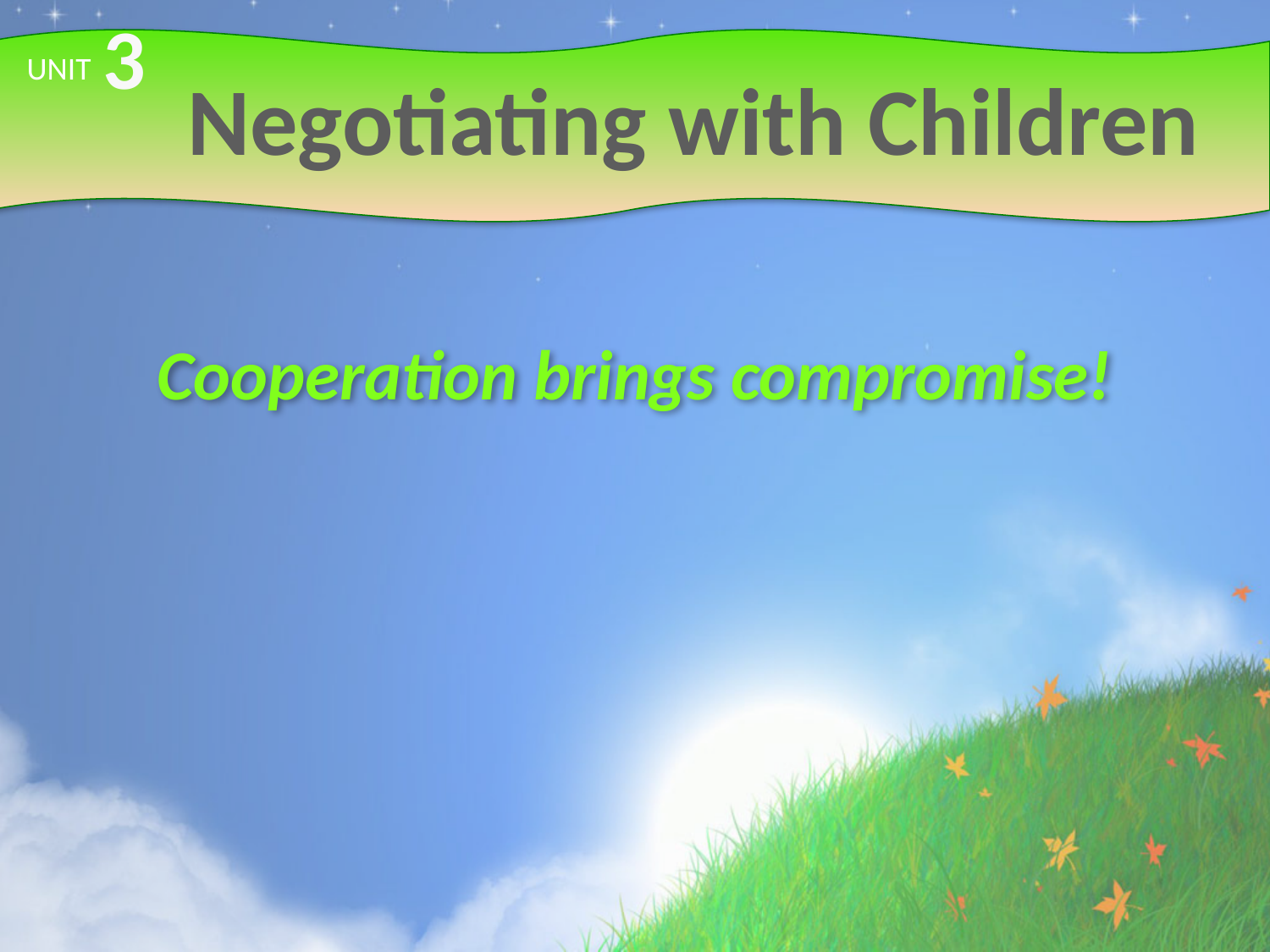

3

# Negotiating with Children
UNIT
Cooperation brings compromise!